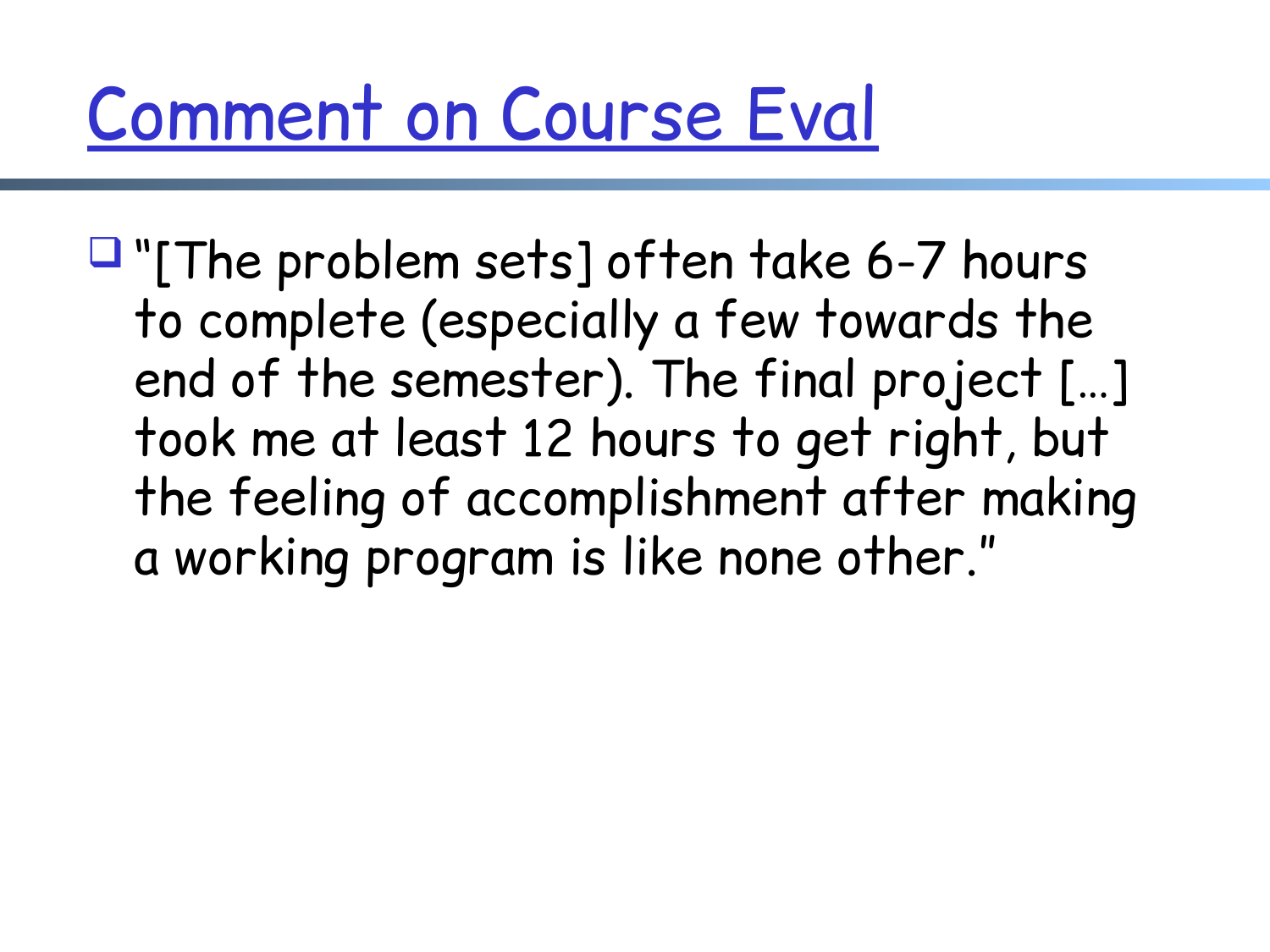

# Comment on Course Eval
“[The problem sets] often take 6-7 hours to complete (especially a few towards the end of the semester). The final project […] took me at least 12 hours to get right, but the feeling of accomplishment after making a working program is like none other.”